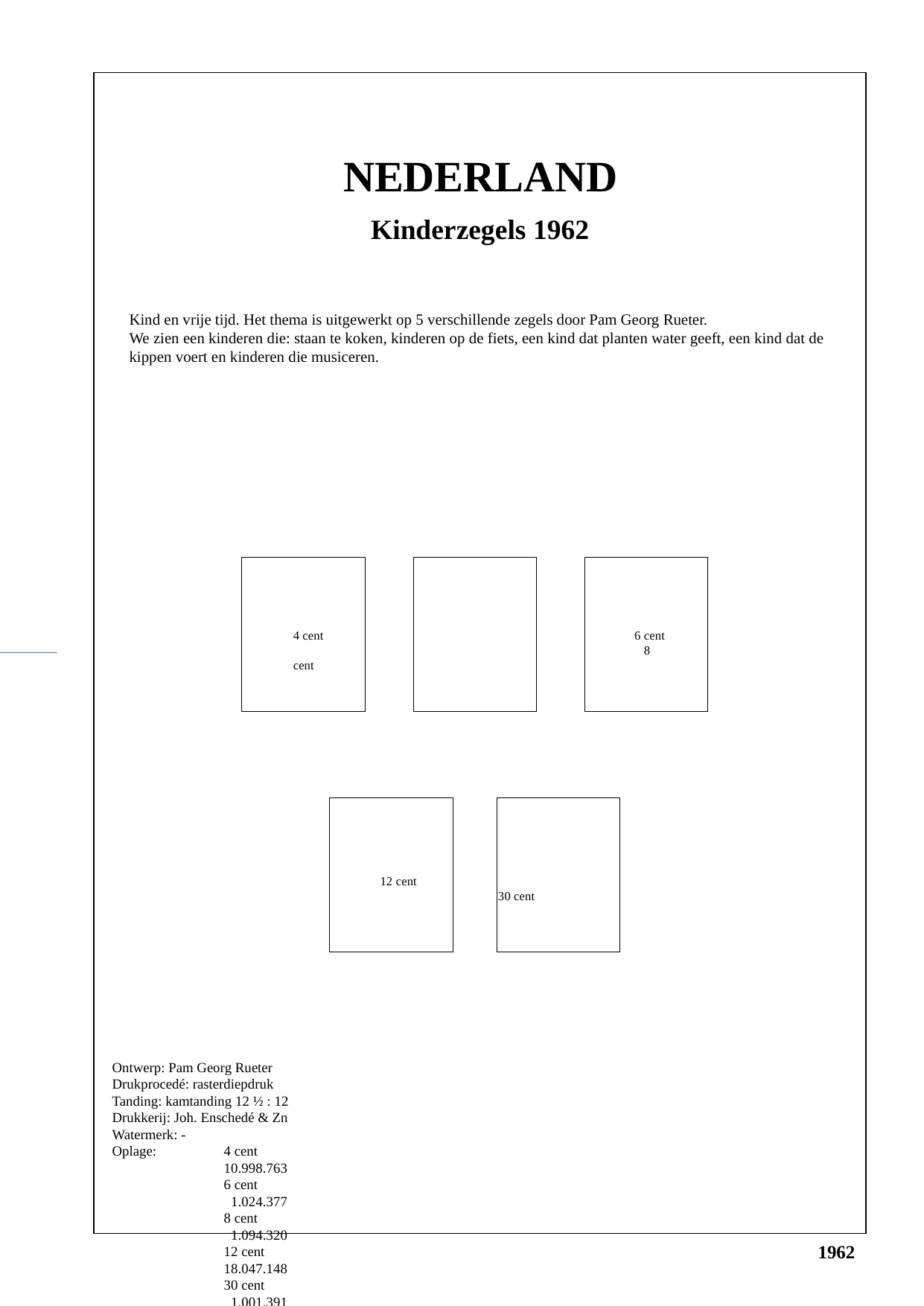

NEDERLAND
Kinderzegels 1962
Kind en vrije tijd. Het thema is uitgewerkt op 5 verschillende zegels door Pam Georg Rueter.
We zien een kinderen die: staan te koken, kinderen op de fiets, een kind dat planten water geeft, een kind dat de kippen voert en kinderen die musiceren.
40
40
40
4 cent			  6 cent			     8 cent
40
40
12 cent			  30 cent
Ontwerp: Pam Georg Rueter
Drukprocedé: rasterdiepdruk
Tanding: kamtanding 12 ½ : 12
Drukkerij: Joh. Enschedé & Zn
Watermerk: -
Oplage:	4 cent 		10.998.763
	6 cent 		  1.024.377
	8 cent		  1.094.320
	12 cent		18.047.148
	30 cent		  1.001.391
1962